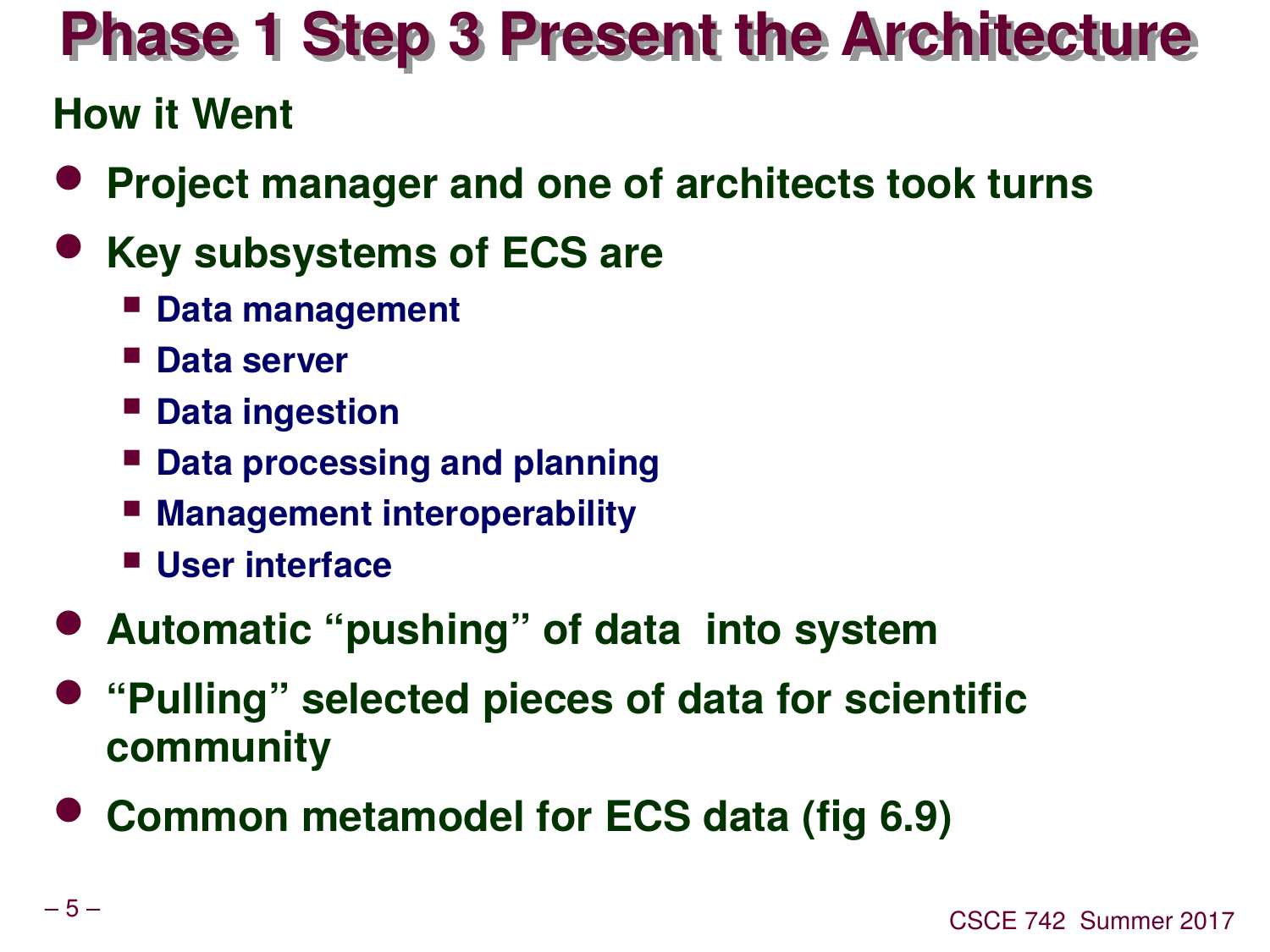

# Phase 1 Step 3 Present the Architecture
How it Went
Project manager and one of architects took turns
Key subsystems of ECS are
Data management
Data server
Data ingestion
Data processing and planning
Management interoperability
User interface
Automatic “pushing” of data  into system
“Pulling” selected pieces of data for scientific community
Common metamodel for ECS data (fig 6.9)